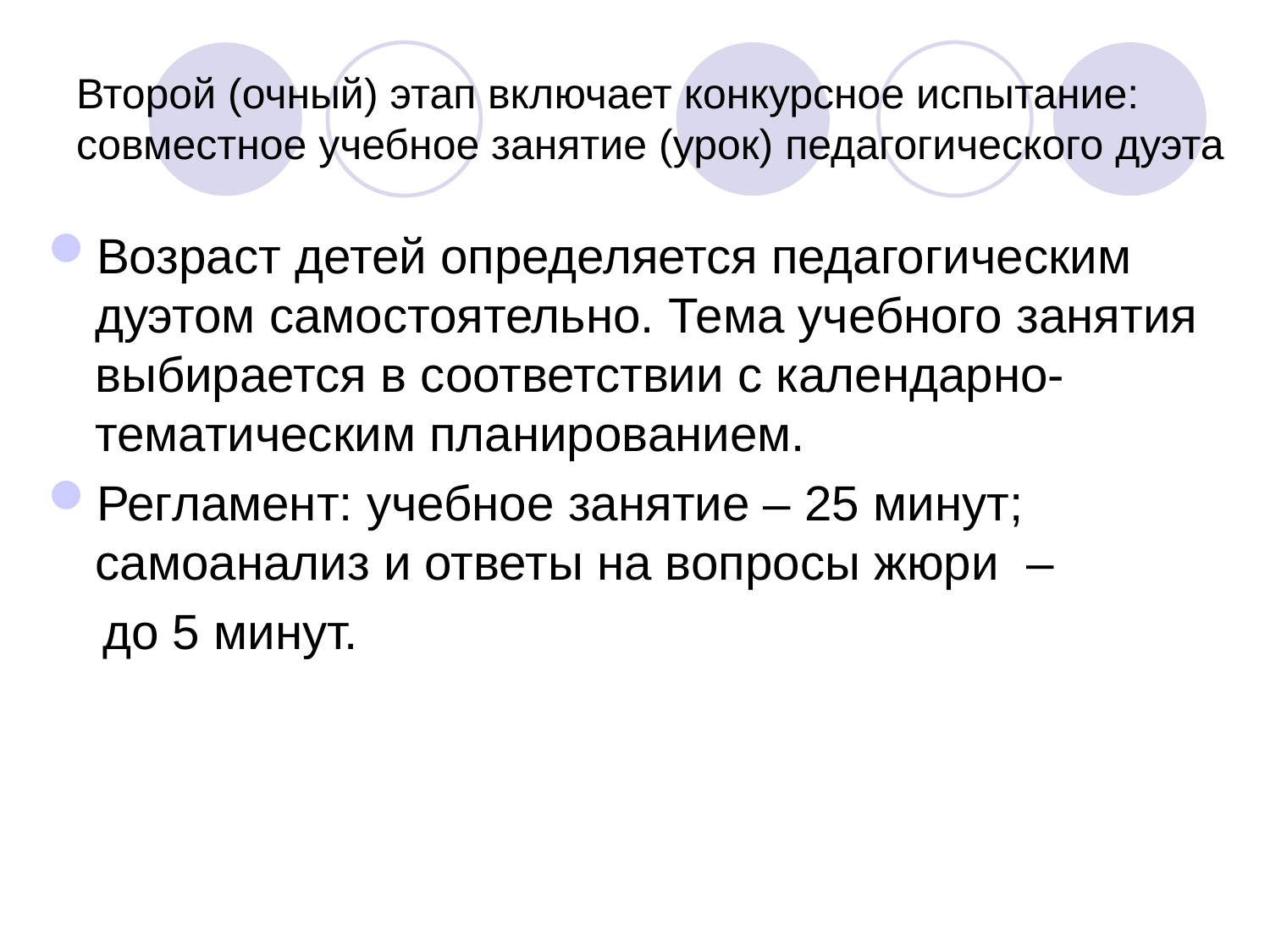

# Второй (очный) этап включает конкурсное испытание: совместное учебное занятие (урок) педагогического дуэта

Возраст детей определяется педагогическим дуэтом самостоятельно. Тема учебного занятия выбирается в соответствии с календарно-тематическим планированием.
Регламент: учебное занятие – 25 минут; самоанализ и ответы на вопросы жюри  –
    до 5 минут.